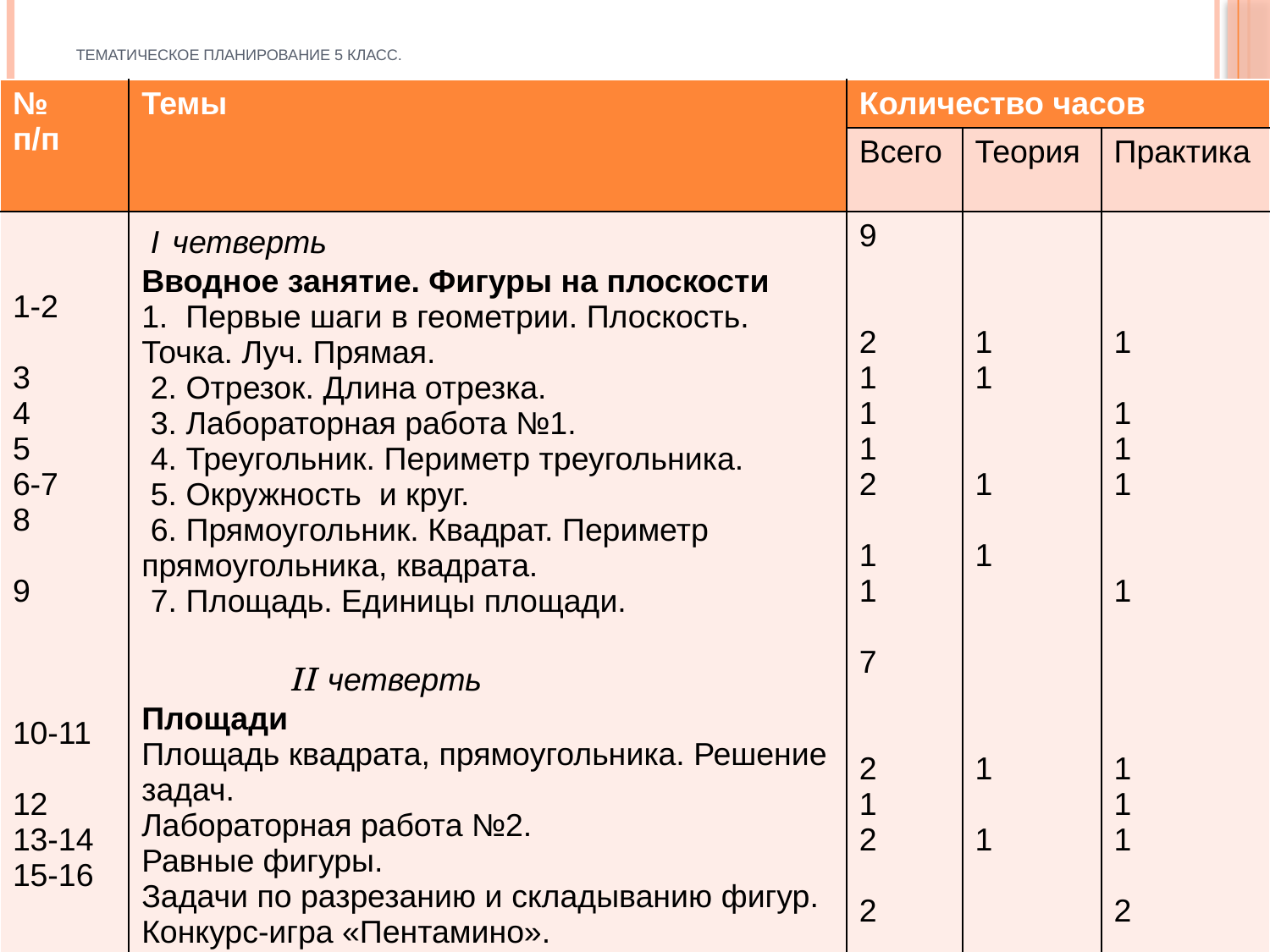

# Тематическое планирование 5 класс.
| № п/п | Темы | Количество часов |  |  |
| --- | --- | --- | --- | --- |
|  |  | Всего | Теория | Практика |
| 1-2   3 4 5 6-7 8   9       10-11   12 13-14 15-16 | I четверть Вводное занятие. Фигуры на плоскости 1. Первые шаги в геометрии. Плоскость. Точка. Луч. Прямая. 2. Отрезок. Длина отрезка. 3. Лабораторная работа №1. 4. Треугольник. Периметр треугольника. 5. Окружность и круг. 6. Прямоугольник. Квадрат. Периметр прямоугольника, квадрата. 7. Площадь. Единицы площади.   II четверть Площади Площадь квадрата, прямоугольника. Решение задач. Лабораторная работа №2. Равные фигуры. Задачи по разрезанию и складыванию фигур. Конкурс-игра «Пентамино». | 9     2 1 1 1 2   1 1   7     2 1 2   2 | 1 1     1   1           1   1 | 1   1 1 1   1         1 1 1   2 |